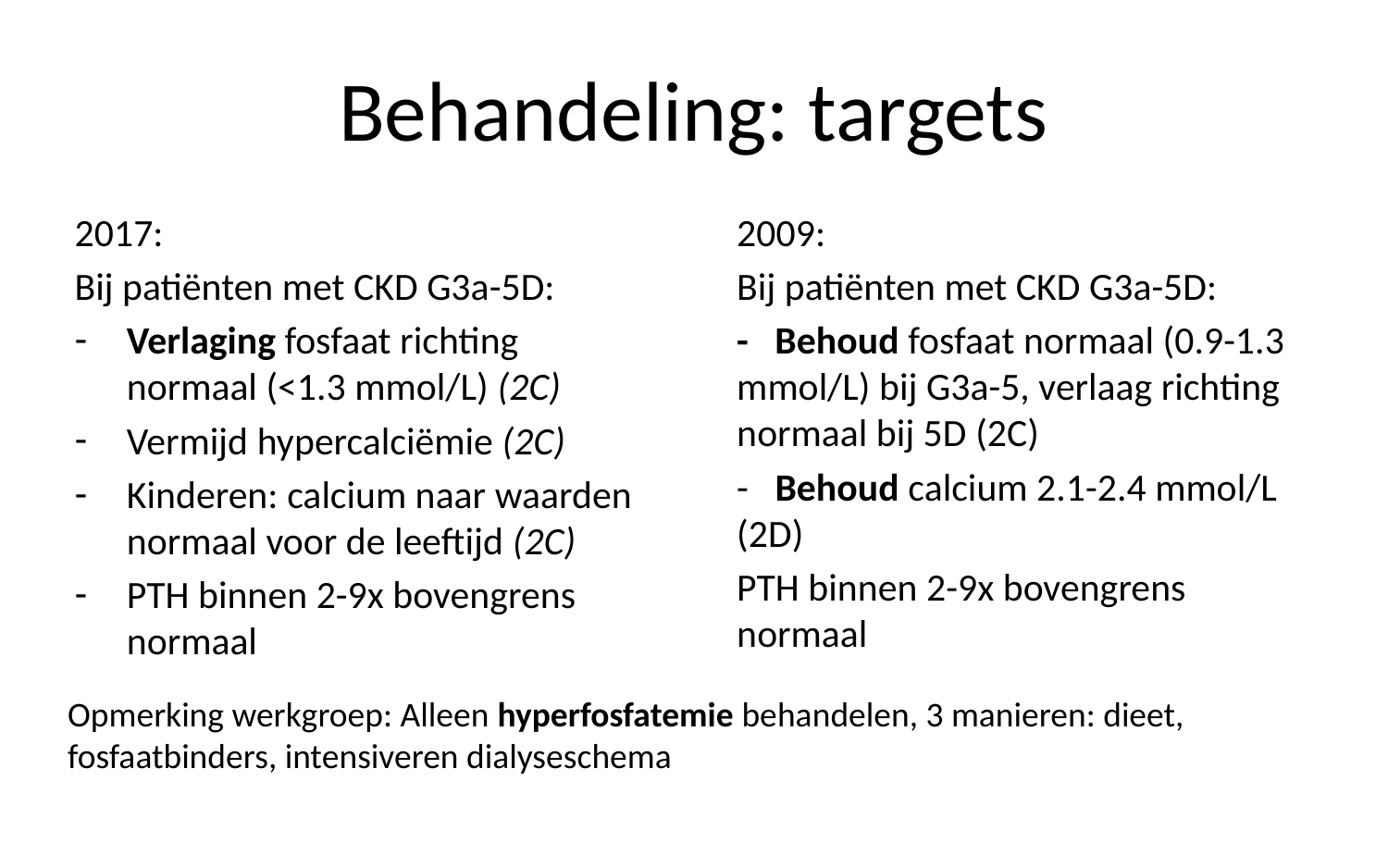

# Behandeling: targets
2009:
Bij patiënten met CKD G3a-5D:
-   Behoud fosfaat normaal (0.9-1.3 mmol/L) bij G3a-5, verlaag richting normaal bij 5D (2C)
-   Behoud calcium 2.1-2.4 mmol/L (2D)
PTH binnen 2-9x bovengrens normaal

2017:
Bij patiënten met CKD G3a-5D:
Verlaging fosfaat richting normaal (<1.3 mmol/L) (2C)
Vermijd hypercalciëmie (2C)
Kinderen: calcium naar waarden normaal voor de leeftijd (2C)
PTH binnen 2-9x bovengrens normaal
Opmerking werkgroep: Alleen hyperfosfatemie behandelen, 3 manieren: dieet, fosfaatbinders, intensiveren dialyseschema